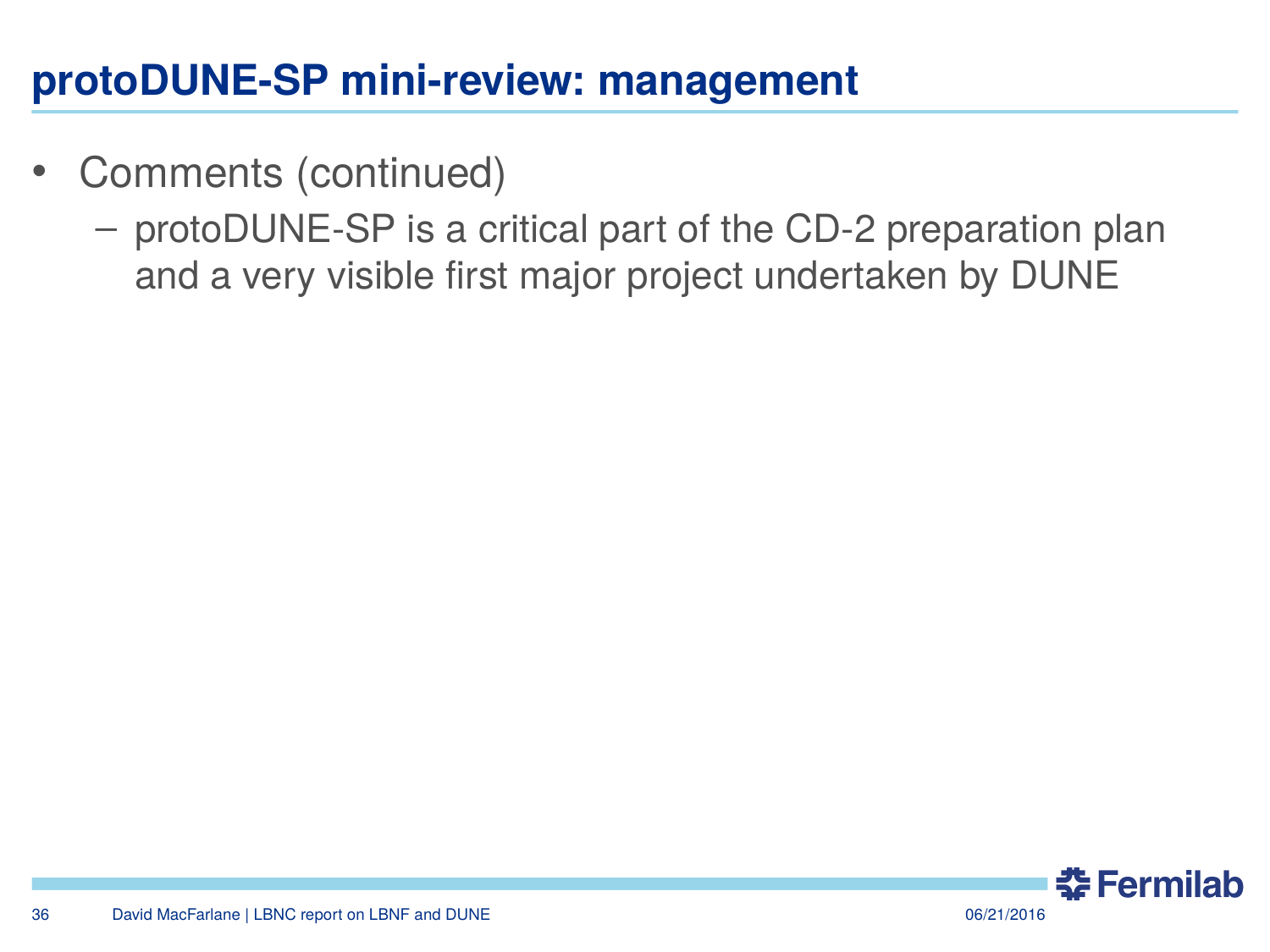

# protoDUNE-SP mini-review: management
Comments (continued)
protoDUNE-SP is a critical part of the CD-2 preparation plan and a very visible first major project undertaken by DUNE

36
David MacFarlane | LBNC report on LBNF and DUNE
06/21/2016